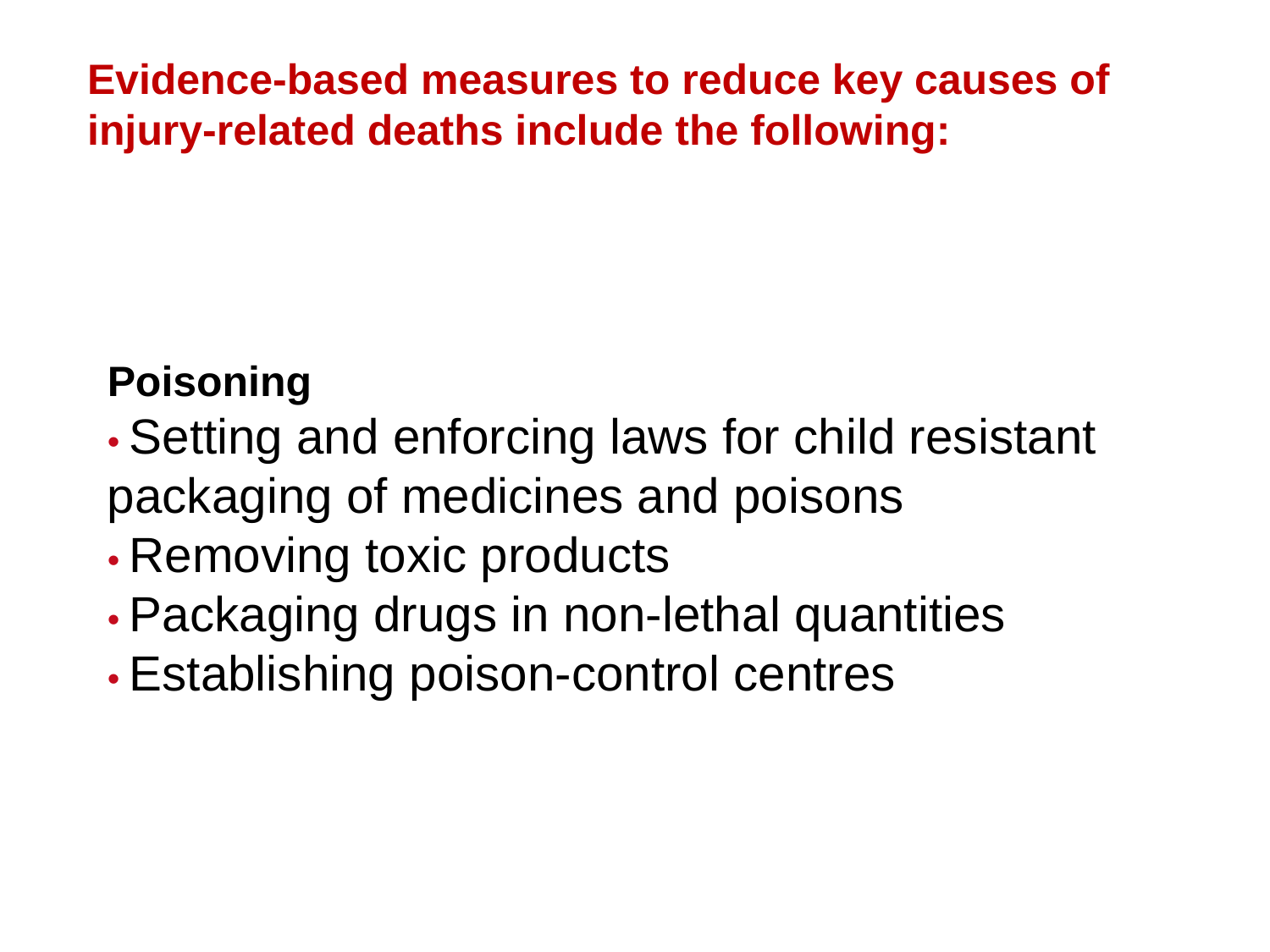

Evidence-based measures to reduce key causes of injury-related deaths include the following:
Poisoning
• Setting and enforcing laws for child resistant packaging of medicines and poisons
• Removing toxic products
• Packaging drugs in non-lethal quantities
• Establishing poison-control centres